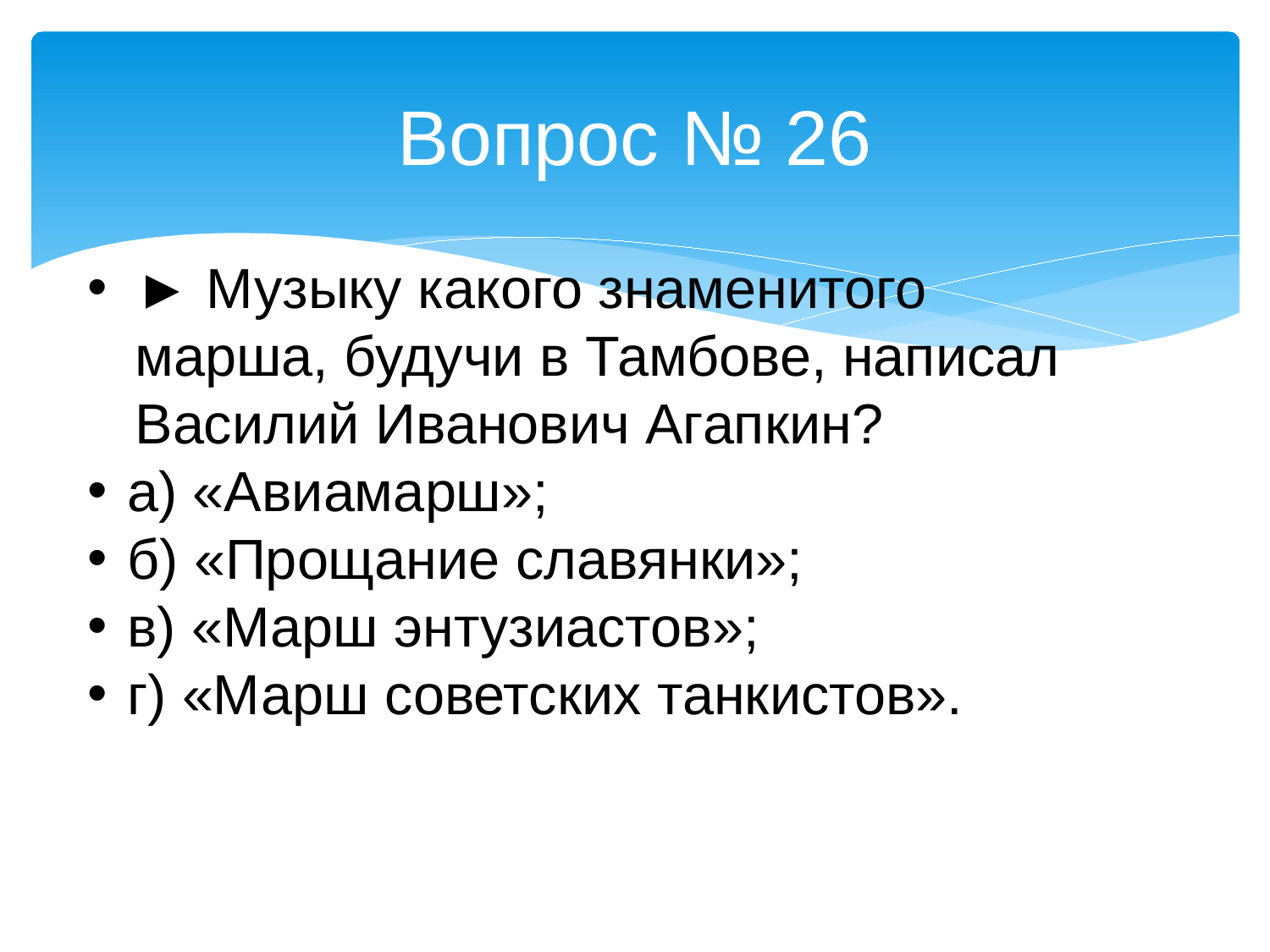

# Вопрос № 26
► Музыку какого знаменитого марша, будучи в Тамбове, написал Василий Иванович Агапкин?
а) «Авиамарш»;
б) «Прощание славянки»;
в) «Марш энтузиастов»;
г) «Марш советских танкистов».